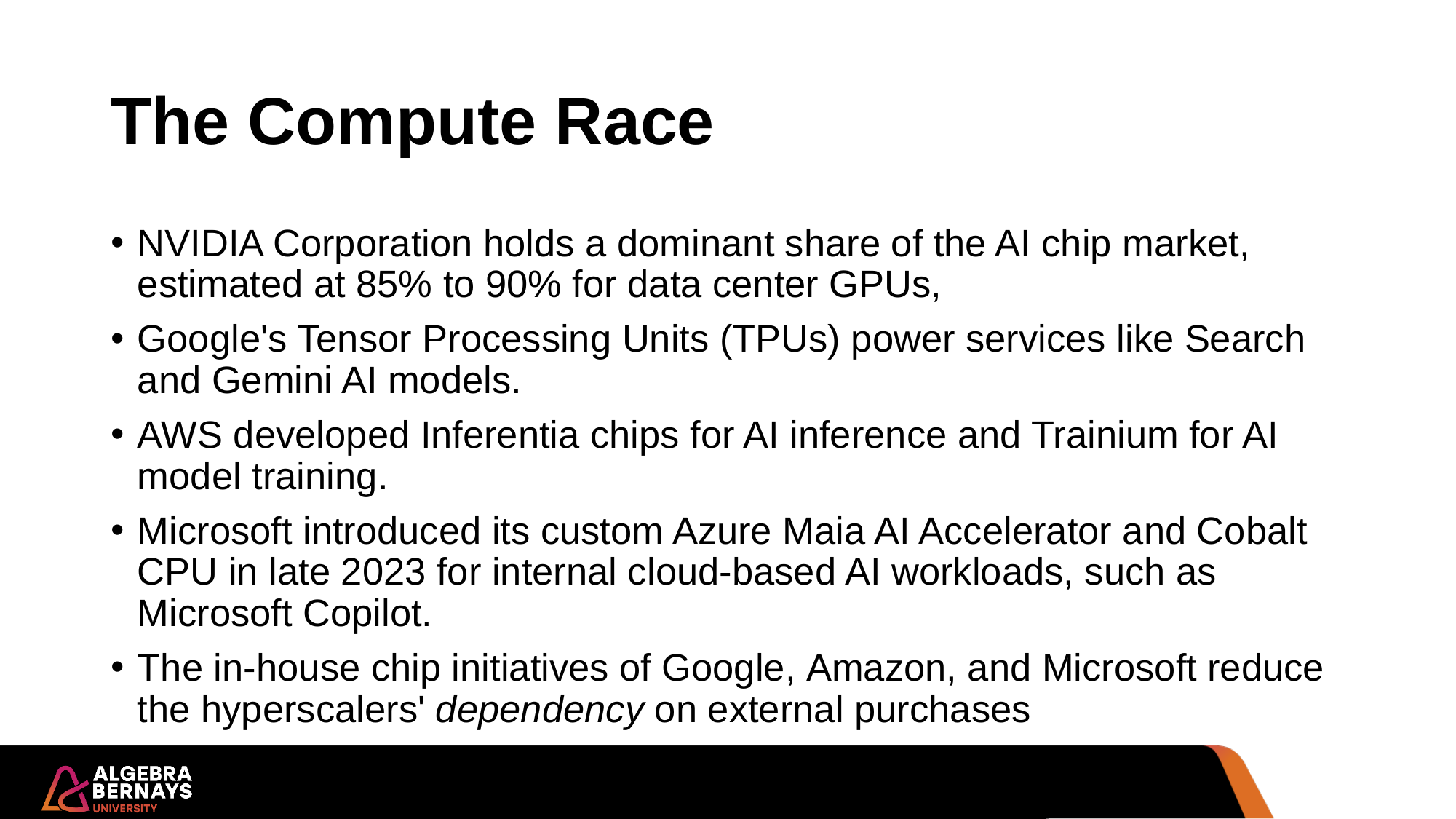

# The Compute Race
NVIDIA Corporation holds a dominant share of the AI chip market, estimated at 85% to 90% for data center GPUs,
Google's Tensor Processing Units (TPUs) power services like Search and Gemini AI models.
AWS developed Inferentia chips for AI inference and Trainium for AI model training.
Microsoft introduced its custom Azure Maia AI Accelerator and Cobalt CPU in late 2023 for internal cloud-based AI workloads, such as Microsoft Copilot.
The in-house chip initiatives of Google, Amazon, and Microsoft reduce the hyperscalers' dependency on external purchases